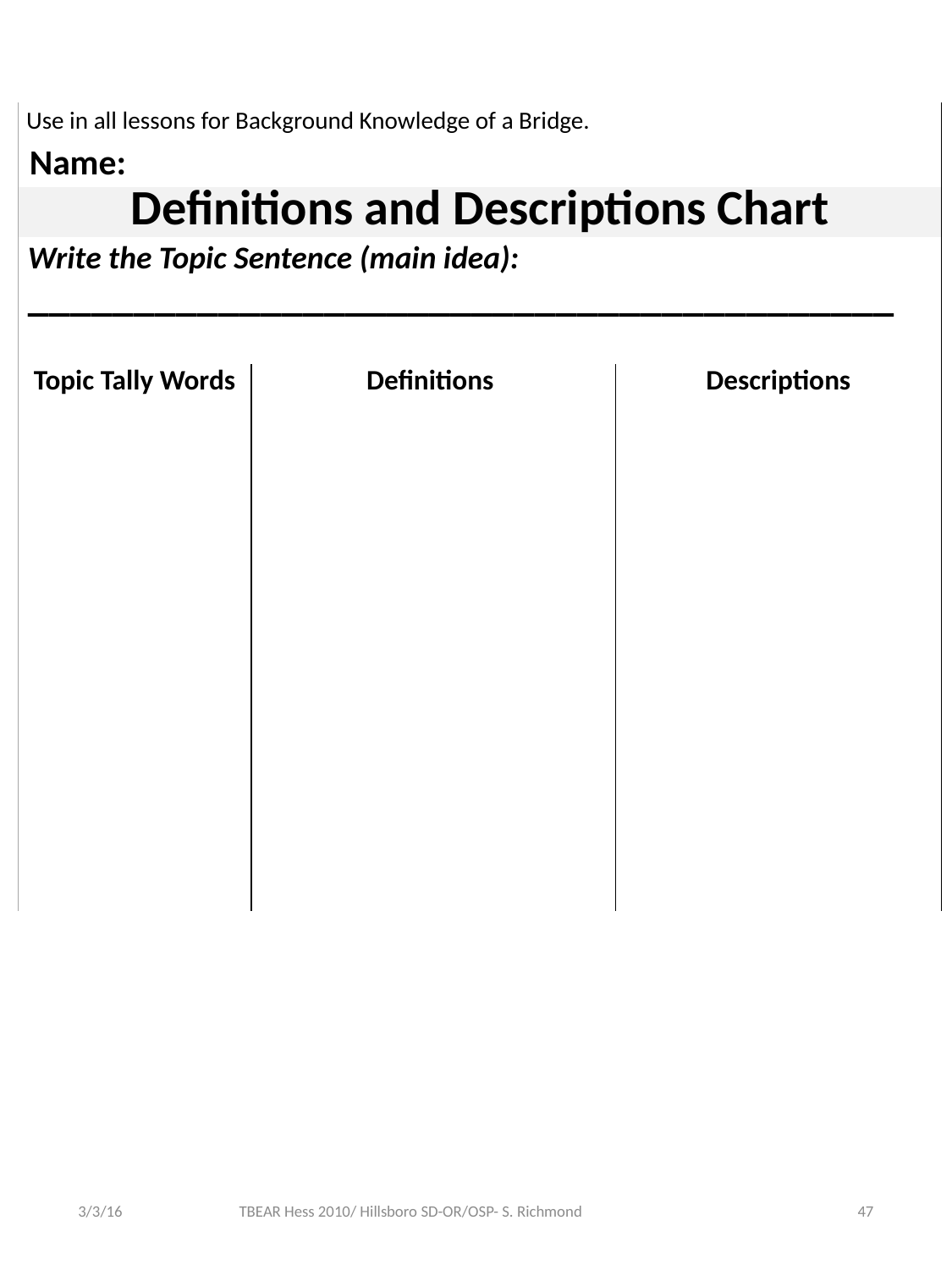

| Use in all lessons for Background Knowledge of a Bridge. |  |  |
| --- | --- | --- |
| Name: |  |  |
| Definitions and Descriptions Chart |  |  |
| Write the Topic Sentence (main idea): \_\_\_\_\_\_\_\_\_\_\_\_\_\_\_\_\_\_\_\_\_\_\_\_\_\_\_\_\_\_\_\_\_\_\_\_\_\_\_\_\_ |  |  |
| Topic Tally Words | Definitions | Descriptions |
|  |  |  |
|  |  |  |
|  |  |  |
|  |  |  |
|  |  |  |
|  |  |  |
|  |  |  |
|  |  |  |
|  |  |  |
3/3/16
TBEAR Hess 2010/ Hillsboro SD-OR/OSP- S. Richmond
47